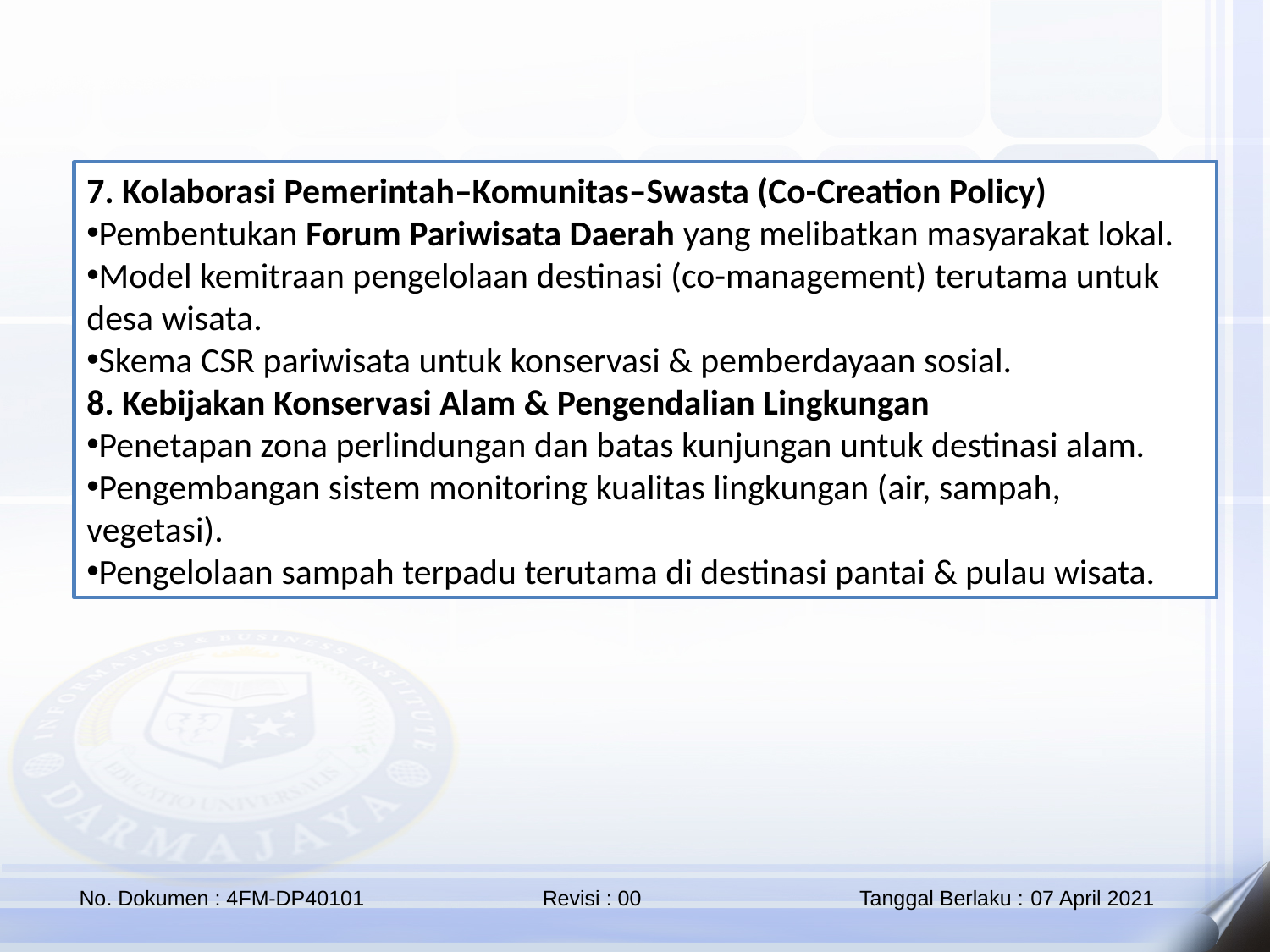

7. Kolaborasi Pemerintah–Komunitas–Swasta (Co-Creation Policy)
Pembentukan Forum Pariwisata Daerah yang melibatkan masyarakat lokal.
Model kemitraan pengelolaan destinasi (co-management) terutama untuk desa wisata.
Skema CSR pariwisata untuk konservasi & pemberdayaan sosial.
8. Kebijakan Konservasi Alam & Pengendalian Lingkungan
Penetapan zona perlindungan dan batas kunjungan untuk destinasi alam.
Pengembangan sistem monitoring kualitas lingkungan (air, sampah, vegetasi).
Pengelolaan sampah terpadu terutama di destinasi pantai & pulau wisata.